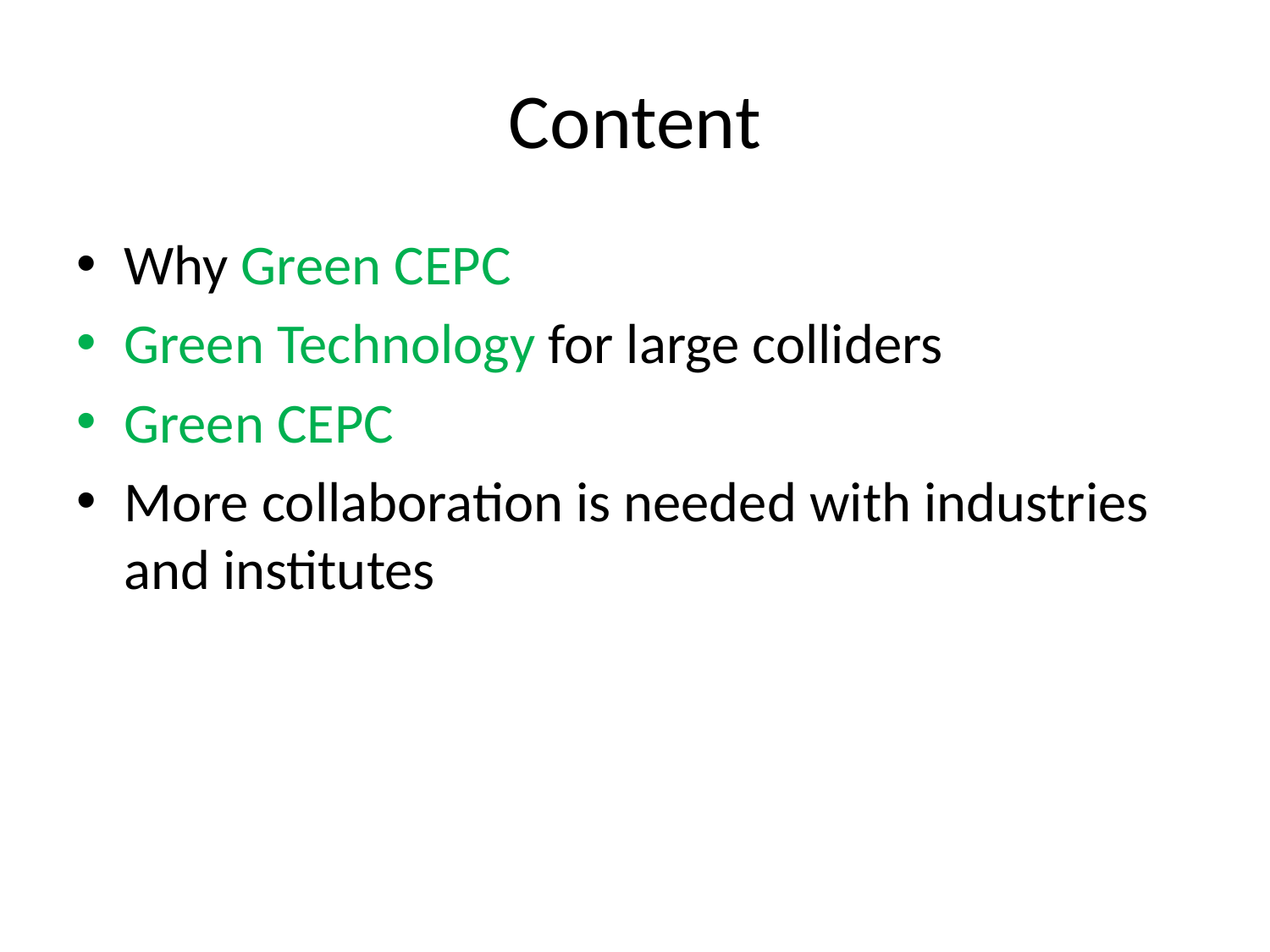

# Content
Why Green CEPC
Green Technology for large colliders
Green CEPC
More collaboration is needed with industries and institutes